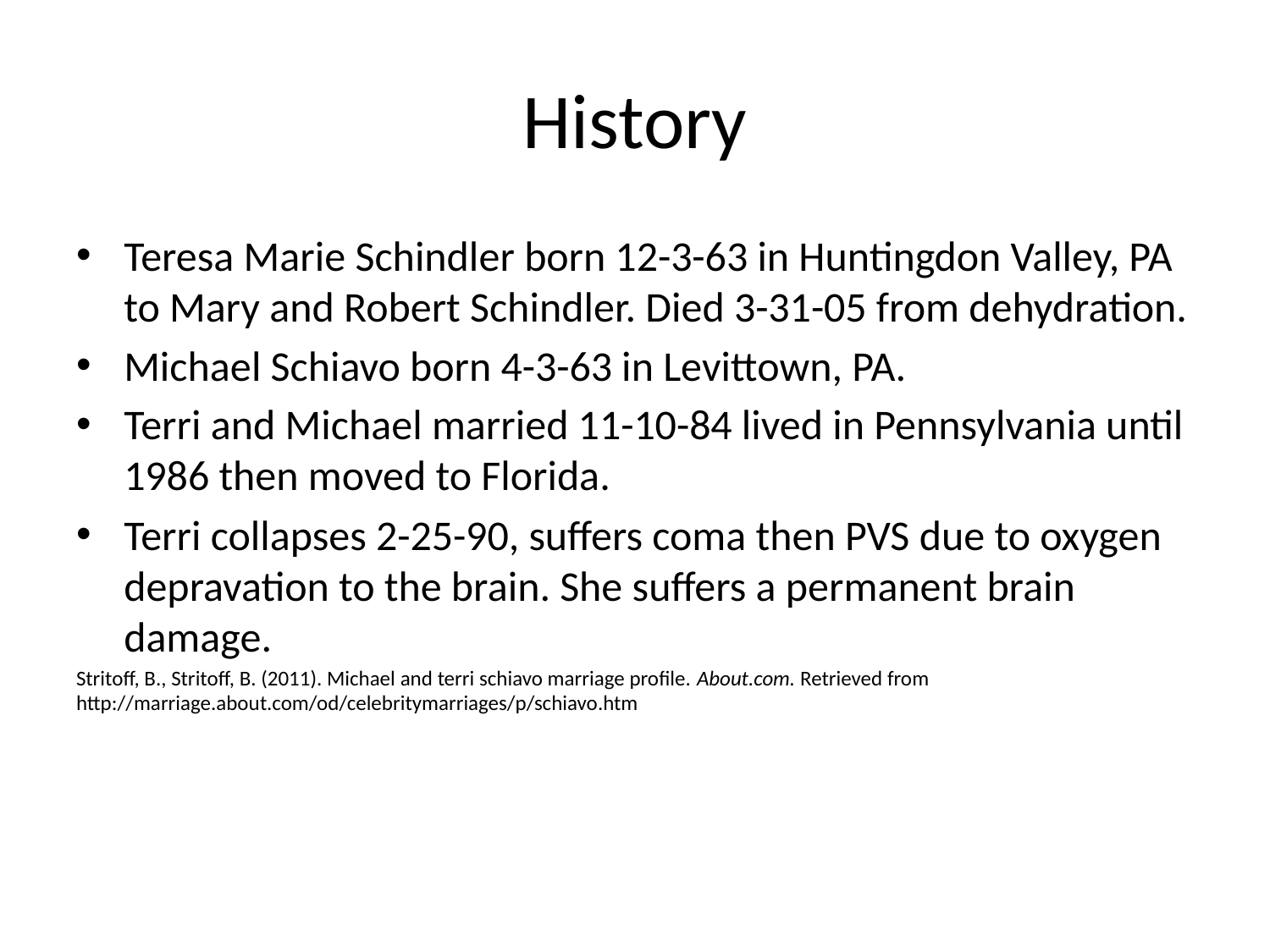

# History
Teresa Marie Schindler born 12-3-63 in Huntingdon Valley, PA to Mary and Robert Schindler. Died 3-31-05 from dehydration.
Michael Schiavo born 4-3-63 in Levittown, PA.
Terri and Michael married 11-10-84 lived in Pennsylvania until 1986 then moved to Florida.
Terri collapses 2-25-90, suffers coma then PVS due to oxygen depravation to the brain. She suffers a permanent brain damage.
Stritoff, B., Stritoff, B. (2011). Michael and terri schiavo marriage profile. About.com. Retrieved from http://marriage.about.com/od/celebritymarriages/p/schiavo.htm